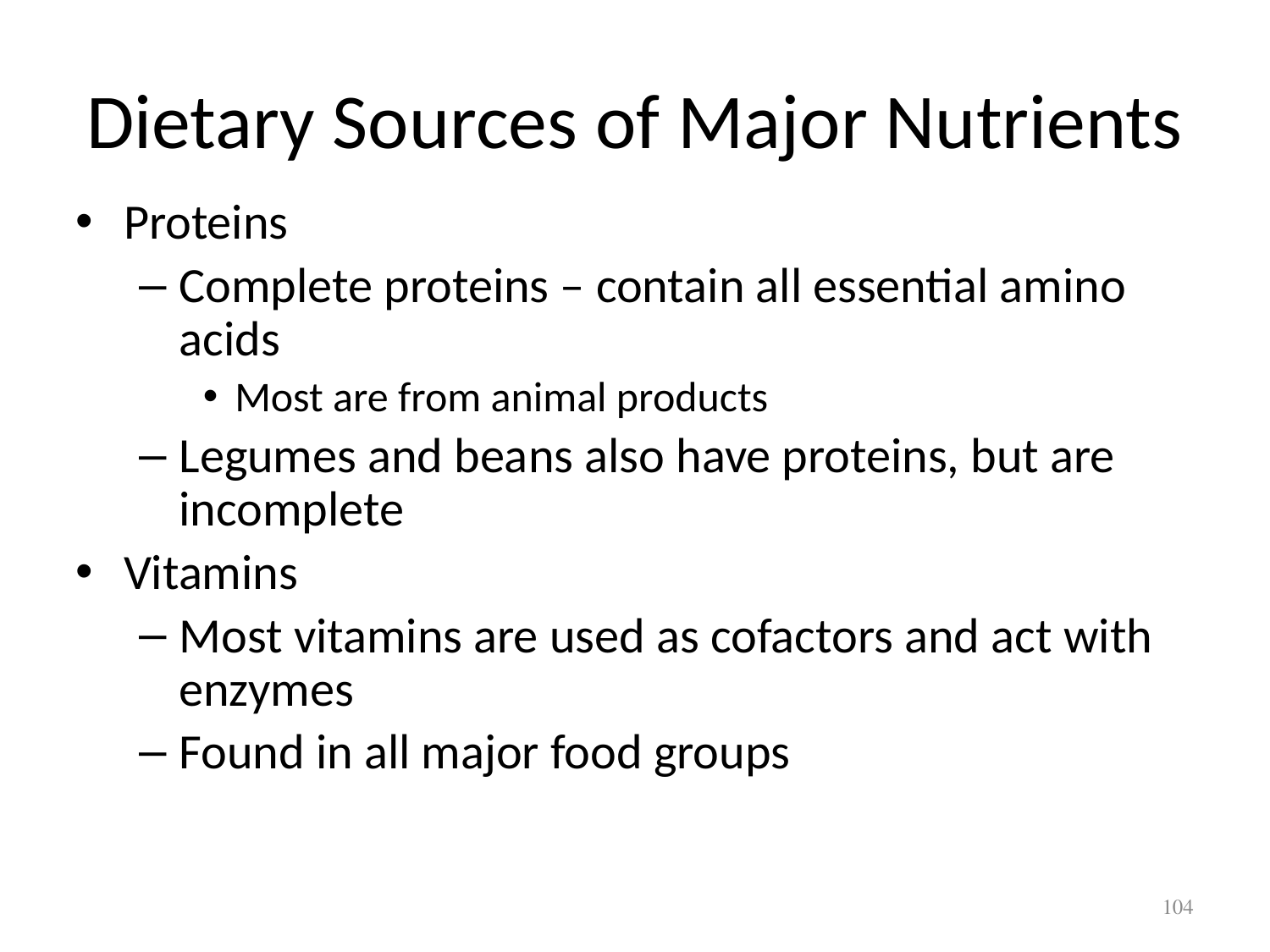

# Dietary Sources of Major Nutrients
Proteins
Complete proteins – contain all essential amino acids
Most are from animal products
Legumes and beans also have proteins, but are incomplete
Vitamins
Most vitamins are used as cofactors and act with enzymes
Found in all major food groups
104